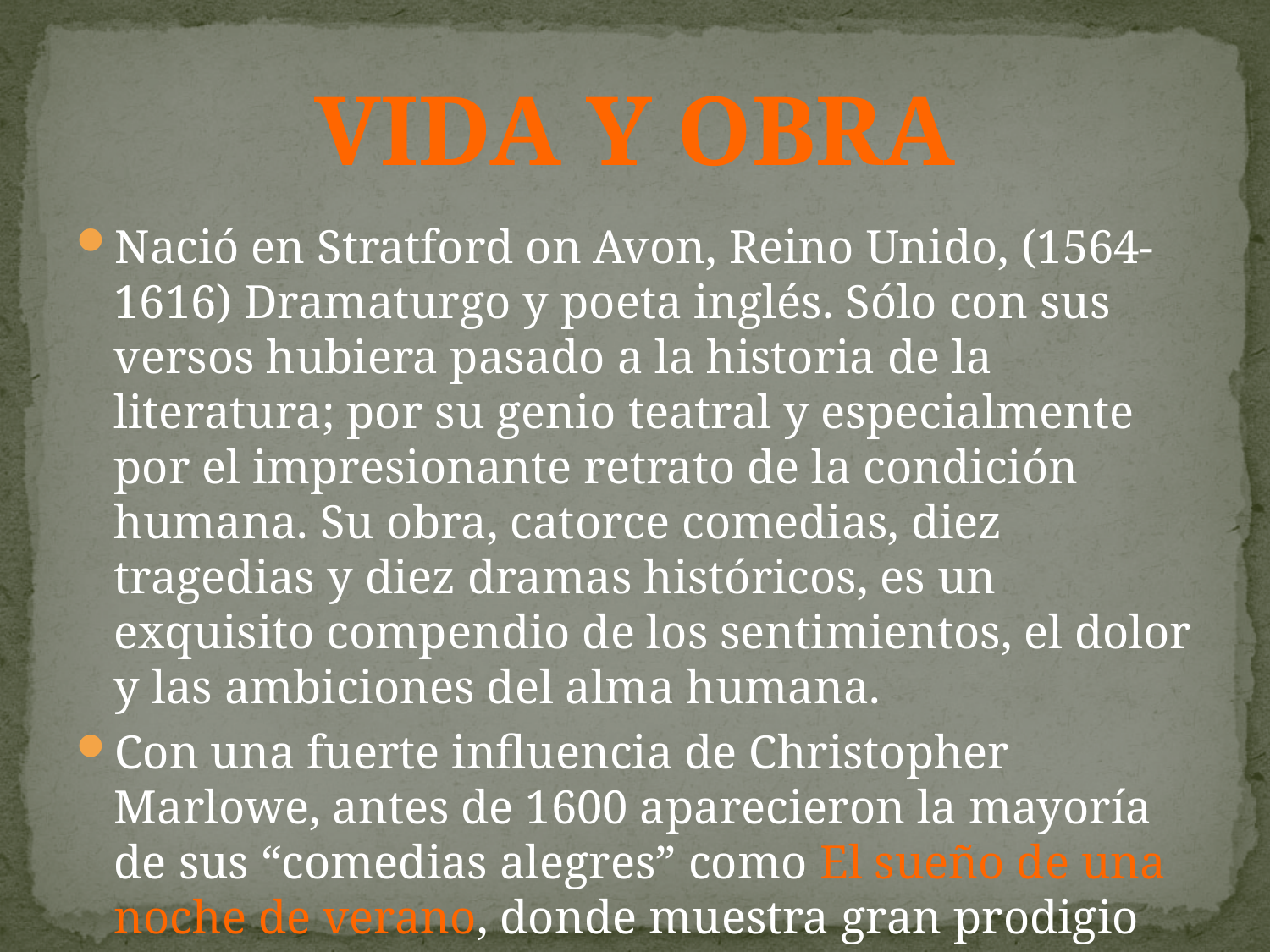

# VIDA Y OBRA
Nació en Stratford on Avon, Reino Unido, (1564-1616) Dramaturgo y poeta inglés. Sólo con sus versos hubiera pasado a la historia de la literatura; por su genio teatral y especialmente por el impresionante retrato de la condición humana. Su obra, catorce comedias, diez tragedias y diez dramas históricos, es un exquisito compendio de los sentimientos, el dolor y las ambiciones del alma humana.
Con una fuerte influencia de Christopher Marlowe, antes de 1600 aparecieron la mayoría de sus “comedias alegres” como El sueño de una noche de verano, donde muestra gran prodigio en la versificación.